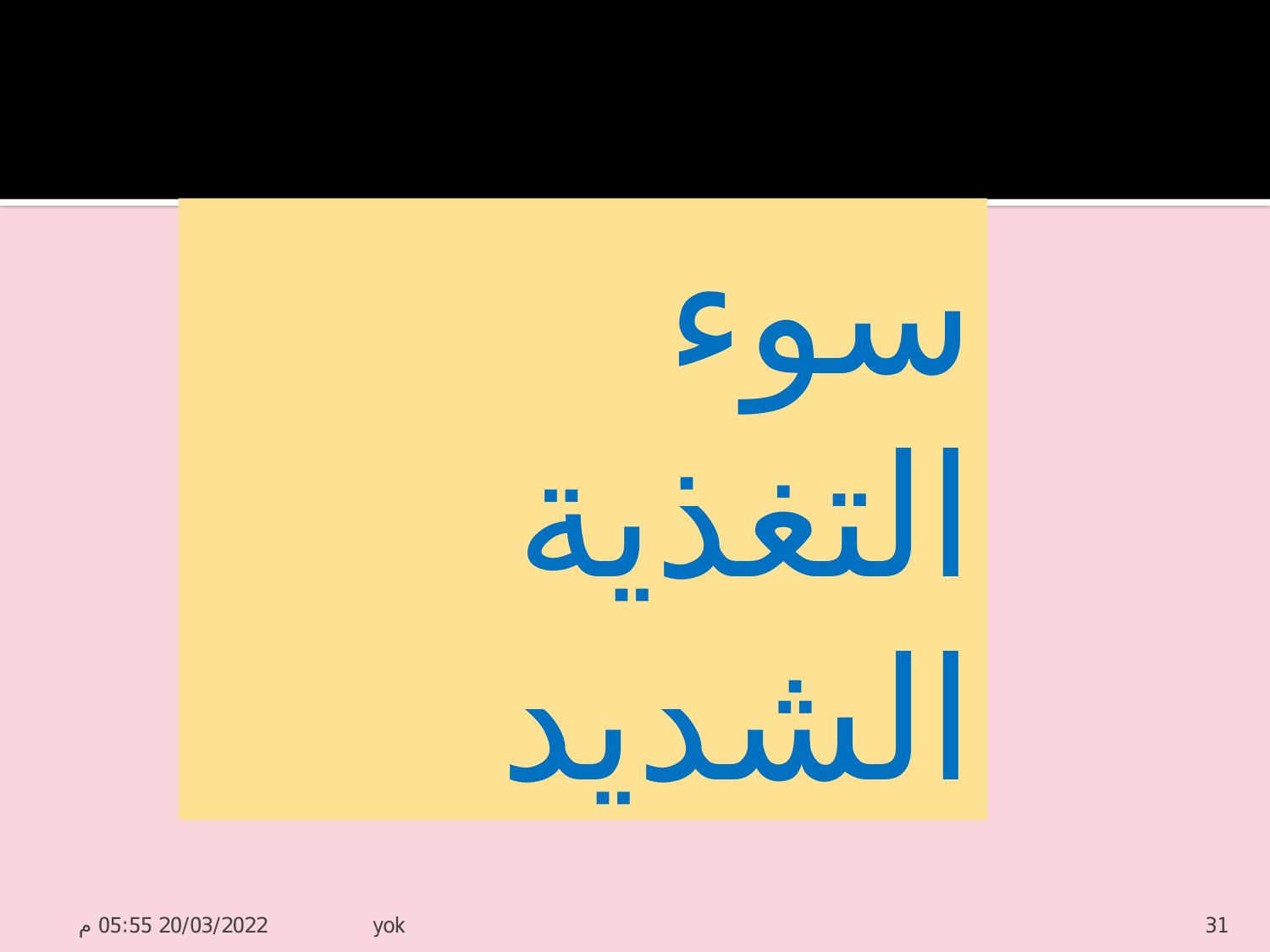

#
سوء التغذية الشديد

20/03/2022 05:55 م
yok
31